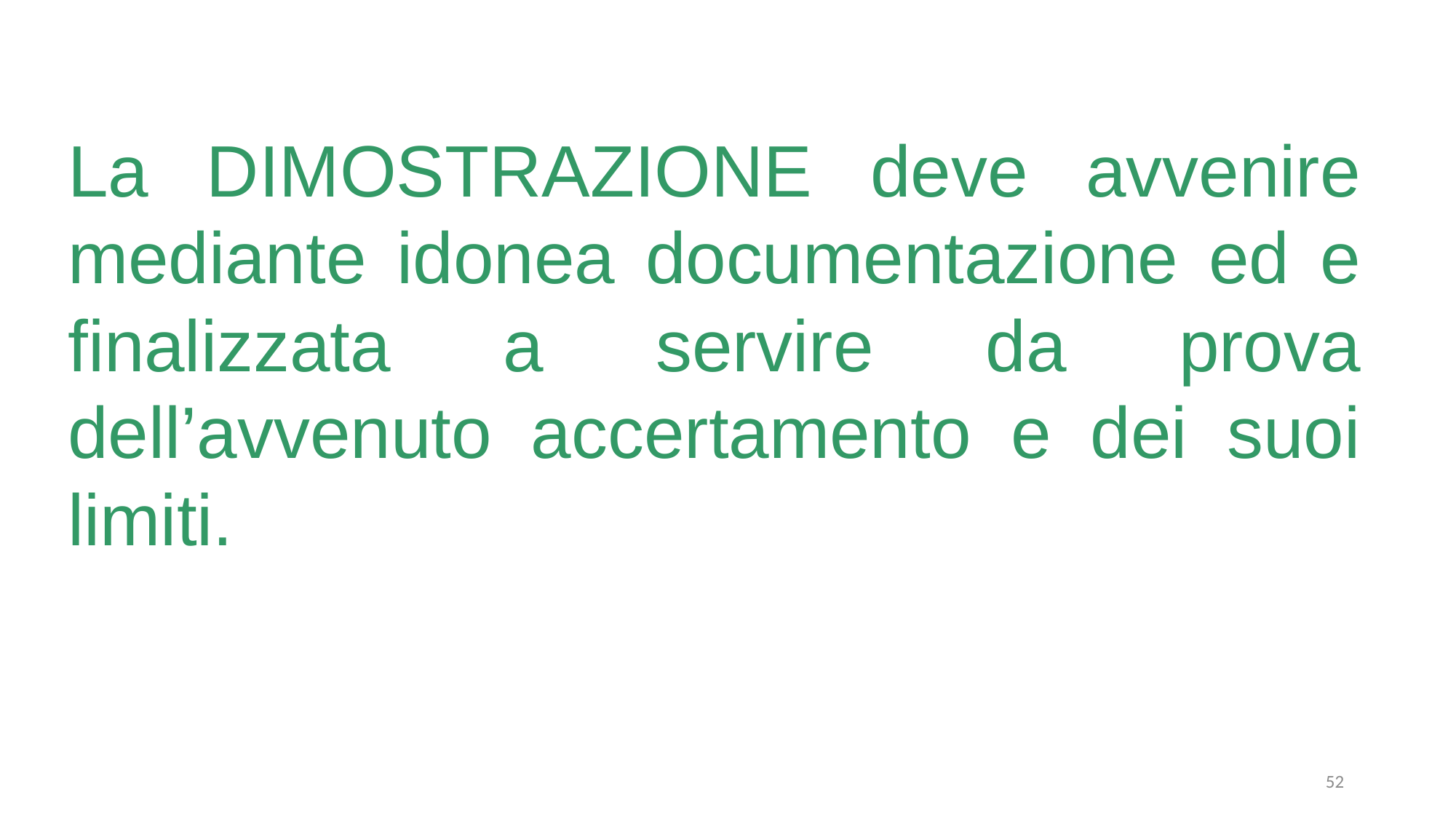

La DIMOSTRAZIONE deve avvenire mediante idonea documentazione ed e finalizzata a servire da prova dell’avvenuto accertamento e dei suoi limiti.

52